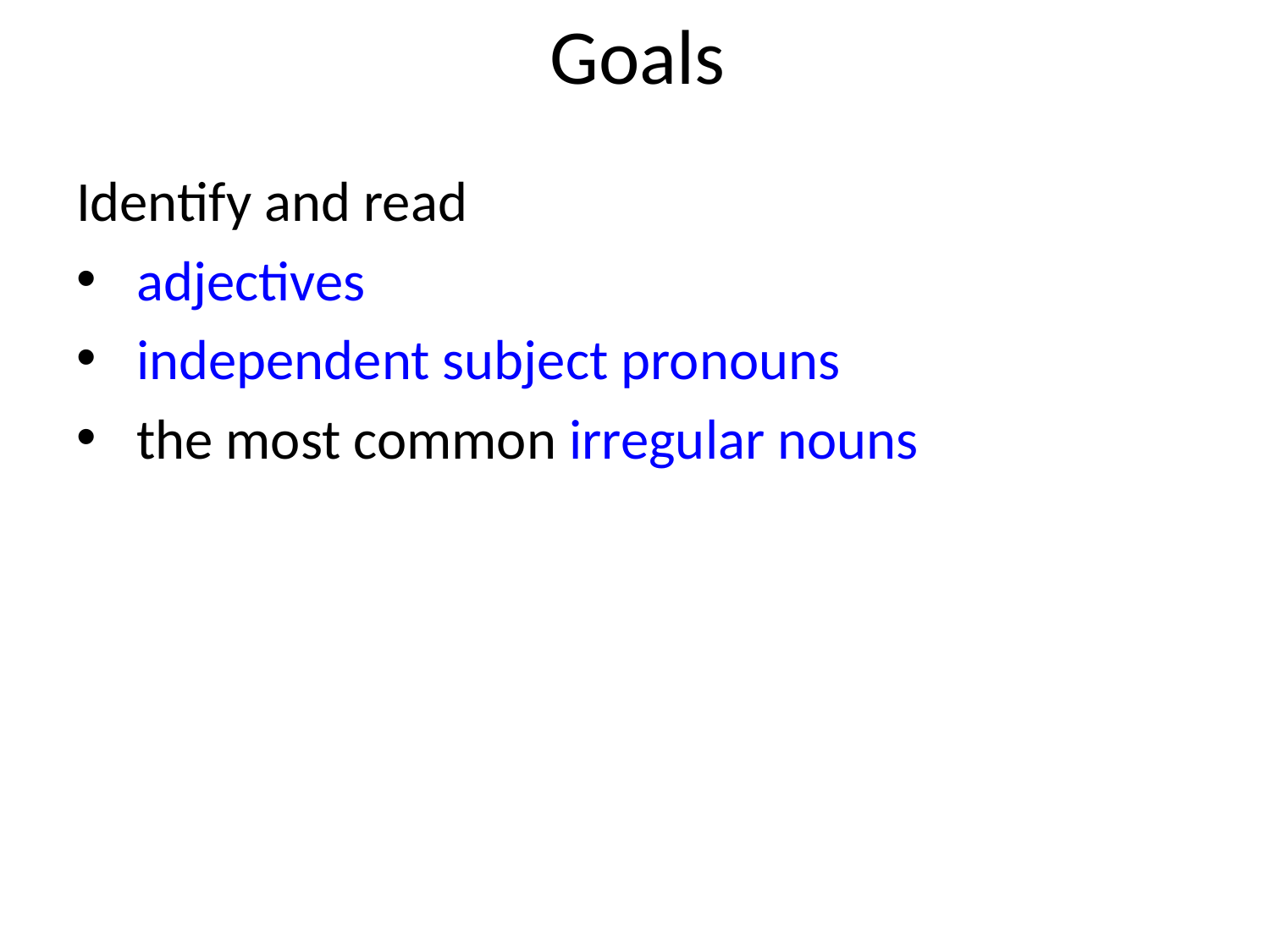

# Goals
Identify and read
 adjectives
 independent subject pronouns
 the most common irregular nouns